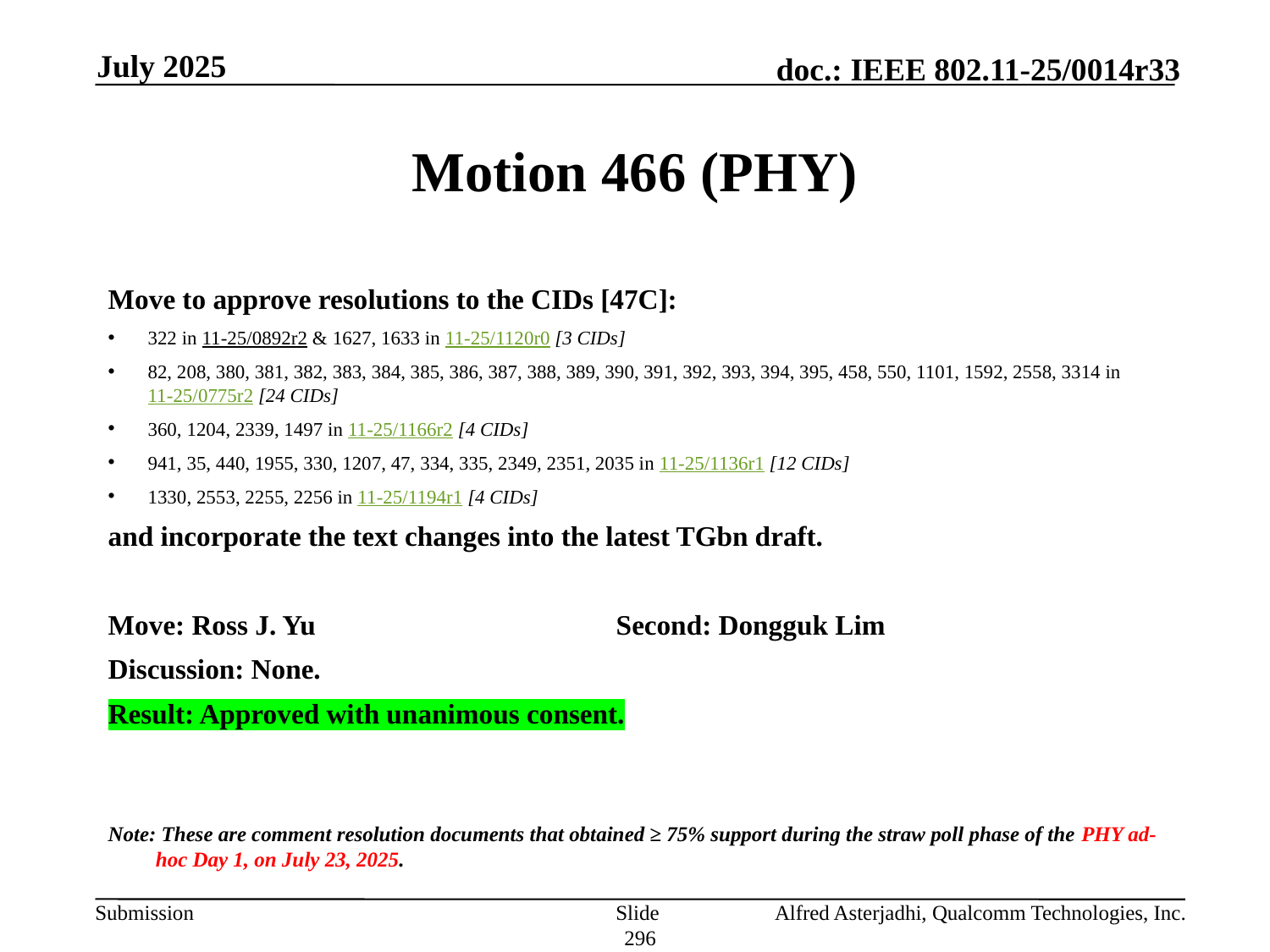

July 2025
# Motion 466 (PHY)
Move to approve resolutions to the CIDs [47C]:
322 in 11-25/0892r2 & 1627, 1633 in 11-25/1120r0 [3 CIDs]
82, 208, 380, 381, 382, 383, 384, 385, 386, 387, 388, 389, 390, 391, 392, 393, 394, 395, 458, 550, 1101, 1592, 2558, 3314 in 11-25/0775r2 [24 CIDs]
360, 1204, 2339, 1497 in 11-25/1166r2 [4 CIDs]
941, 35, 440, 1955, 330, 1207, 47, 334, 335, 2349, 2351, 2035 in 11-25/1136r1 [12 CIDs]
1330, 2553, 2255, 2256 in 11-25/1194r1 [4 CIDs]
and incorporate the text changes into the latest TGbn draft.

Move: Ross J. Yu			Second: Dongguk Lim
Discussion: None.
Result: Approved with unanimous consent.

Note: These are comment resolution documents that obtained ≥ 75% support during the straw poll phase of the PHY ad-hoc Day 1, on July 23, 2025.
Slide 296
Alfred Asterjadhi, Qualcomm Technologies, Inc.